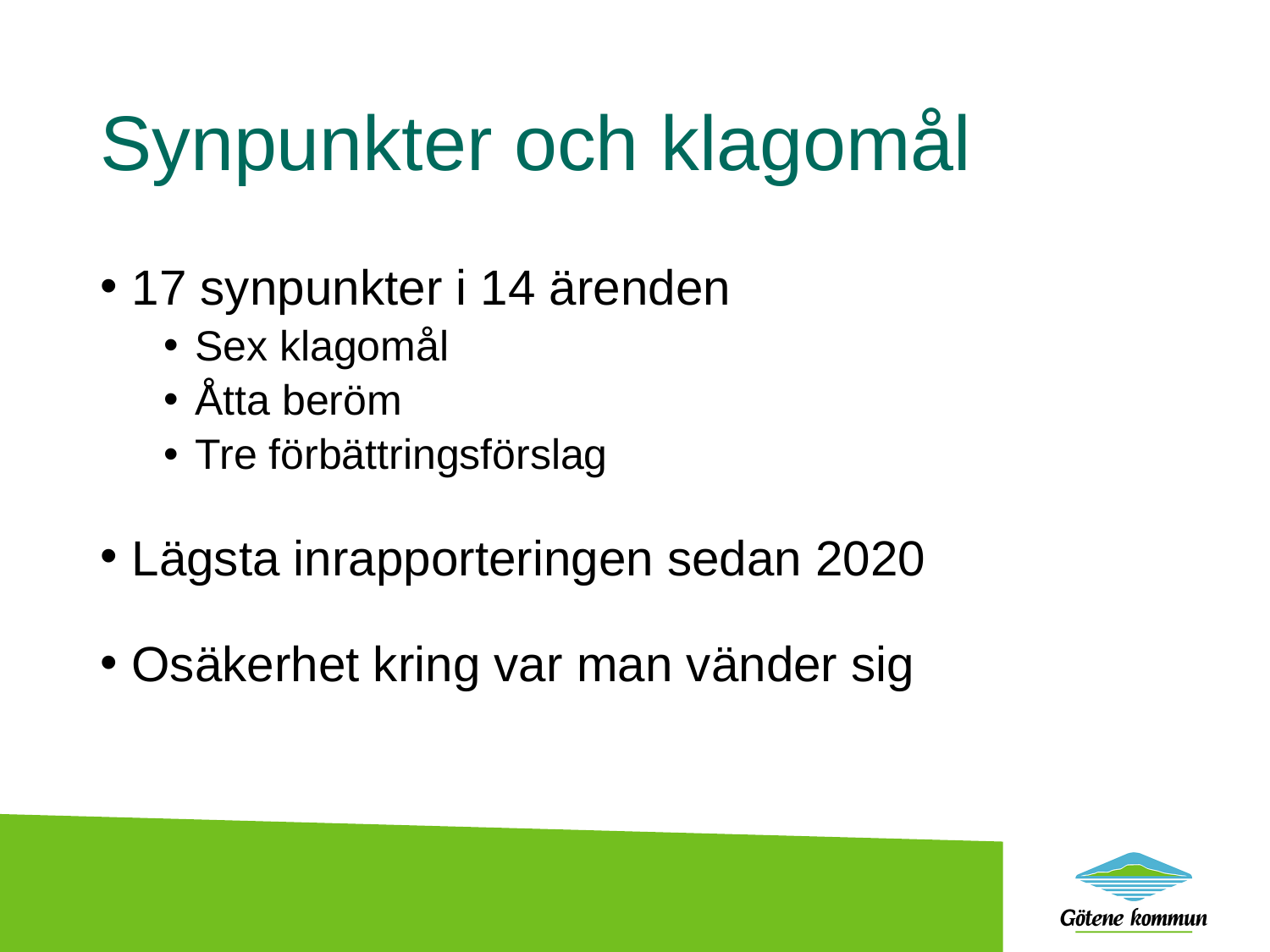

# Synpunkter och klagomål
17 synpunkter i 14 ärenden
Sex klagomål
Åtta beröm
Tre förbättringsförslag
Lägsta inrapporteringen sedan 2020
Osäkerhet kring var man vänder sig